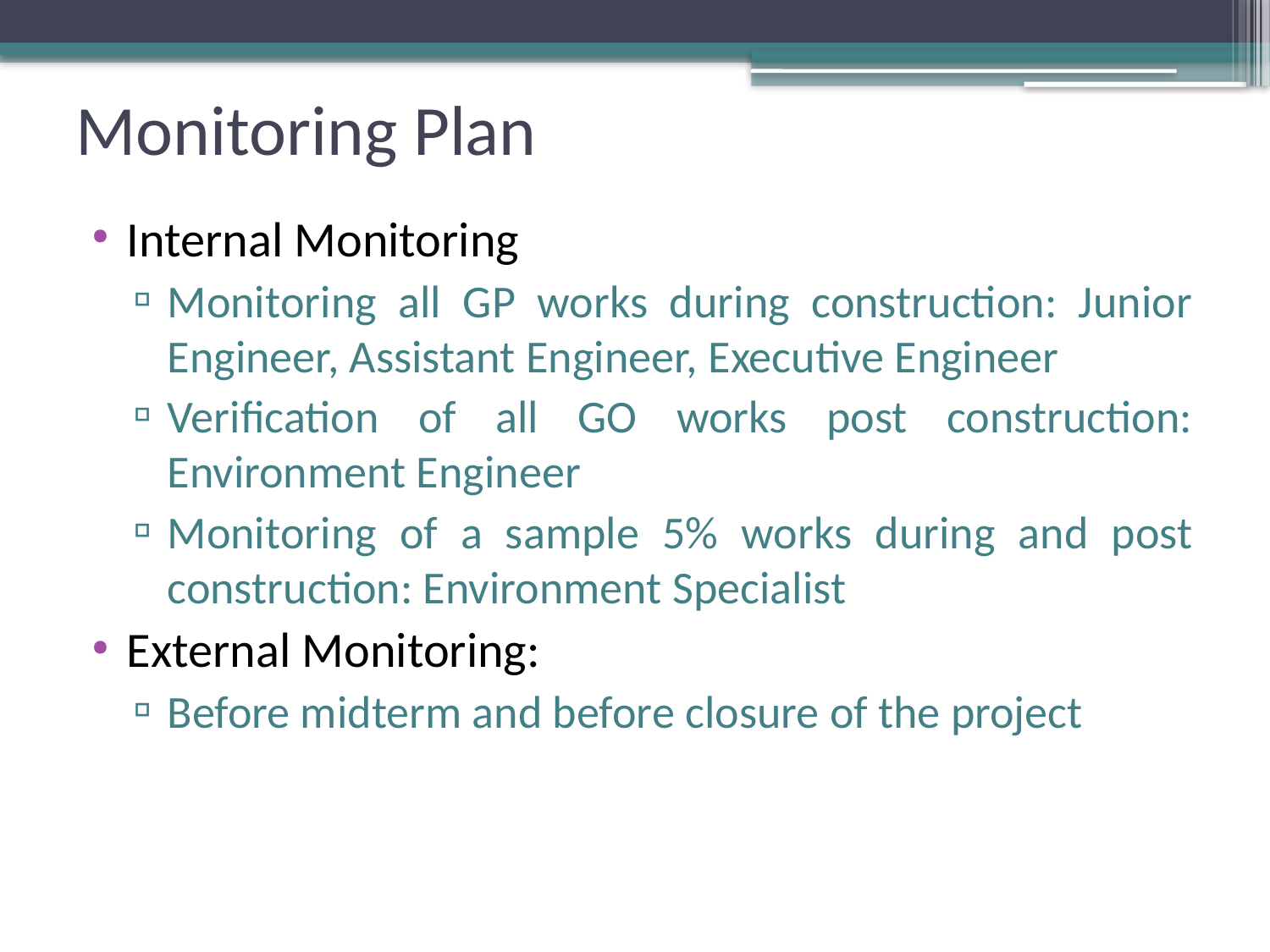

# Monitoring Plan
Internal Monitoring
Monitoring all GP works during construction: Junior Engineer, Assistant Engineer, Executive Engineer
Verification of all GO works post construction: Environment Engineer
Monitoring of a sample 5% works during and post construction: Environment Specialist
External Monitoring:
Before midterm and before closure of the project